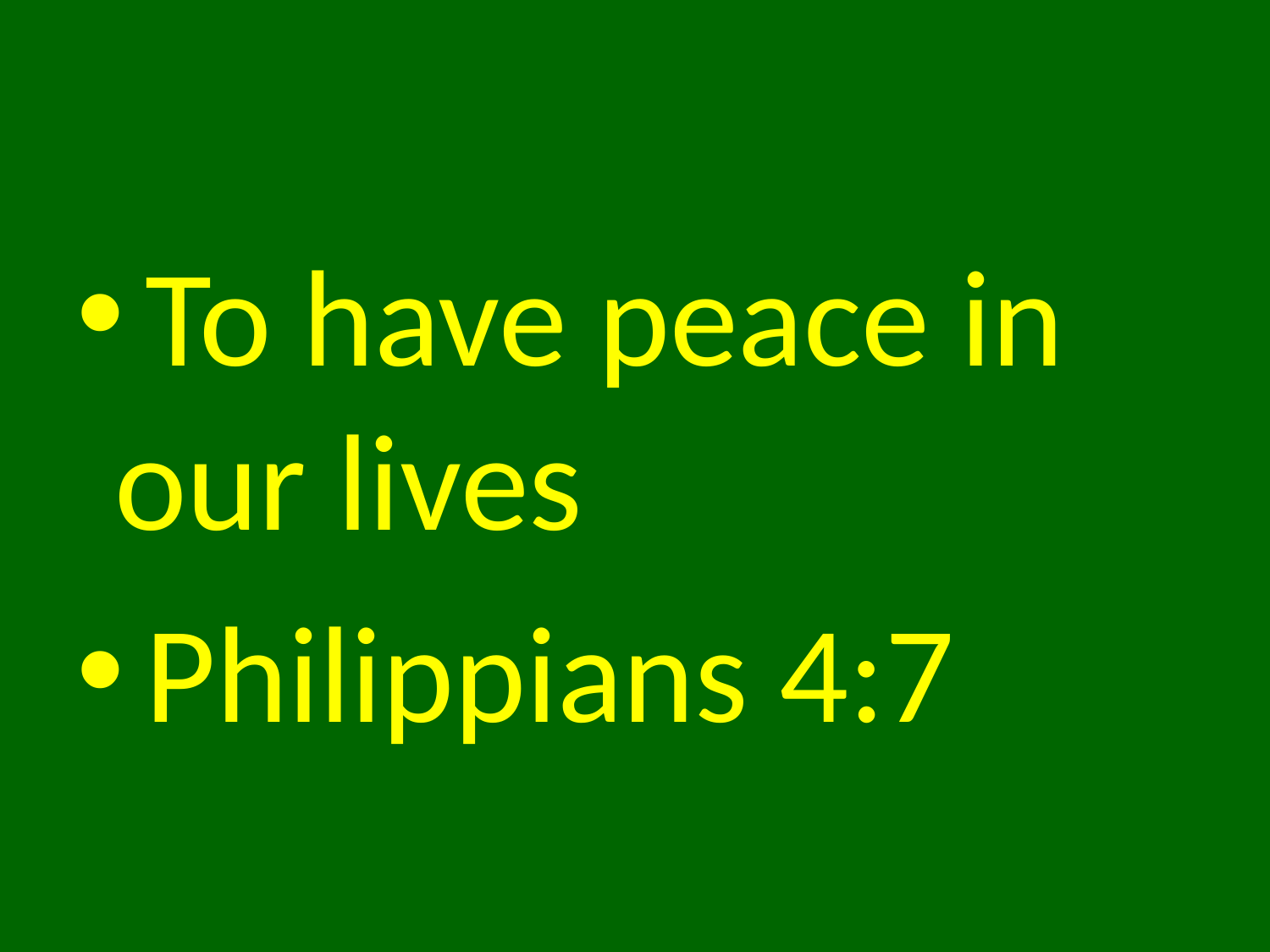

#
 To have peace in our lives
 Philippians 4:7